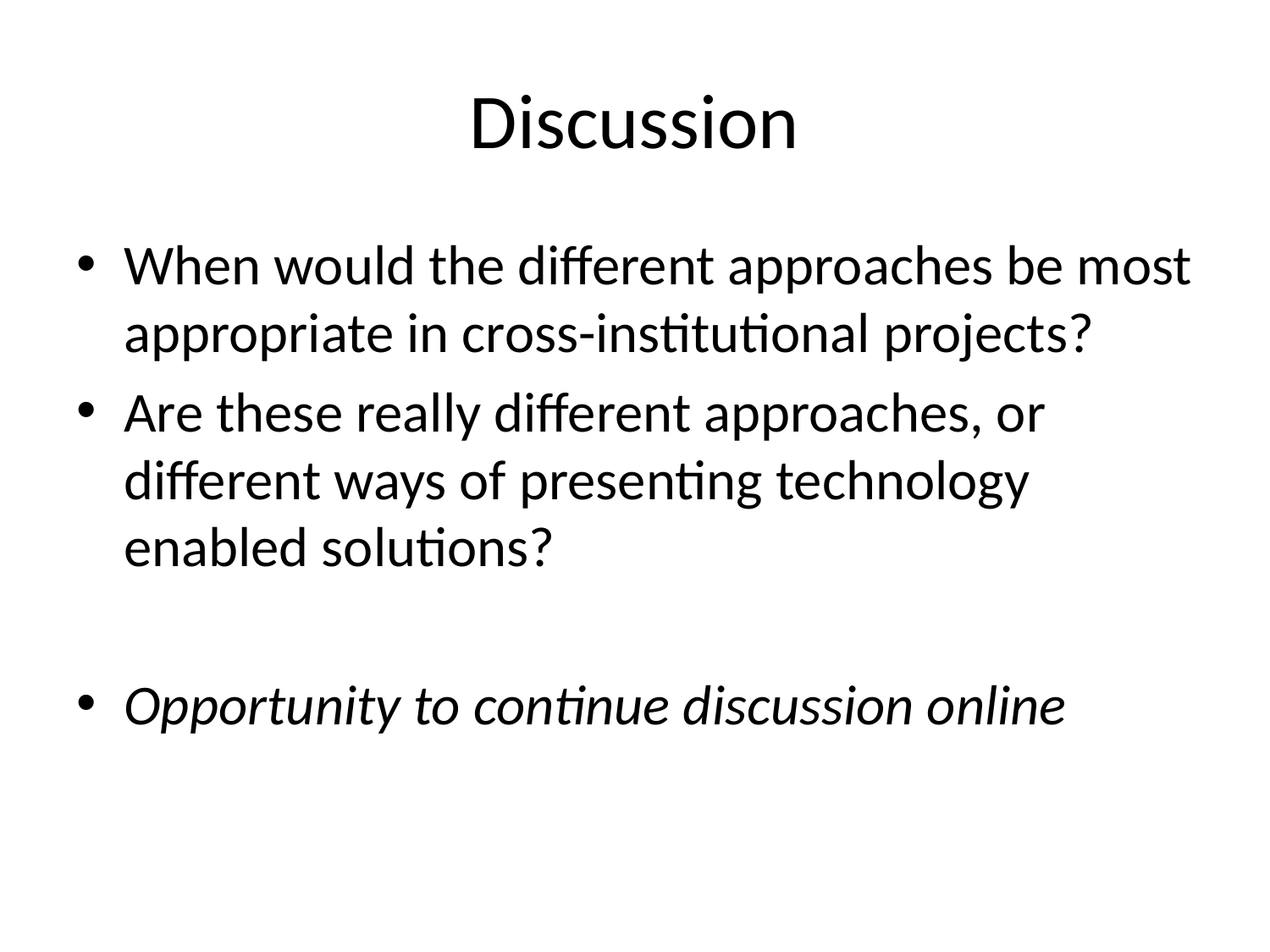

# Discussion
When would the different approaches be most appropriate in cross-institutional projects?
Are these really different approaches, or different ways of presenting technology enabled solutions?

Opportunity to continue discussion online